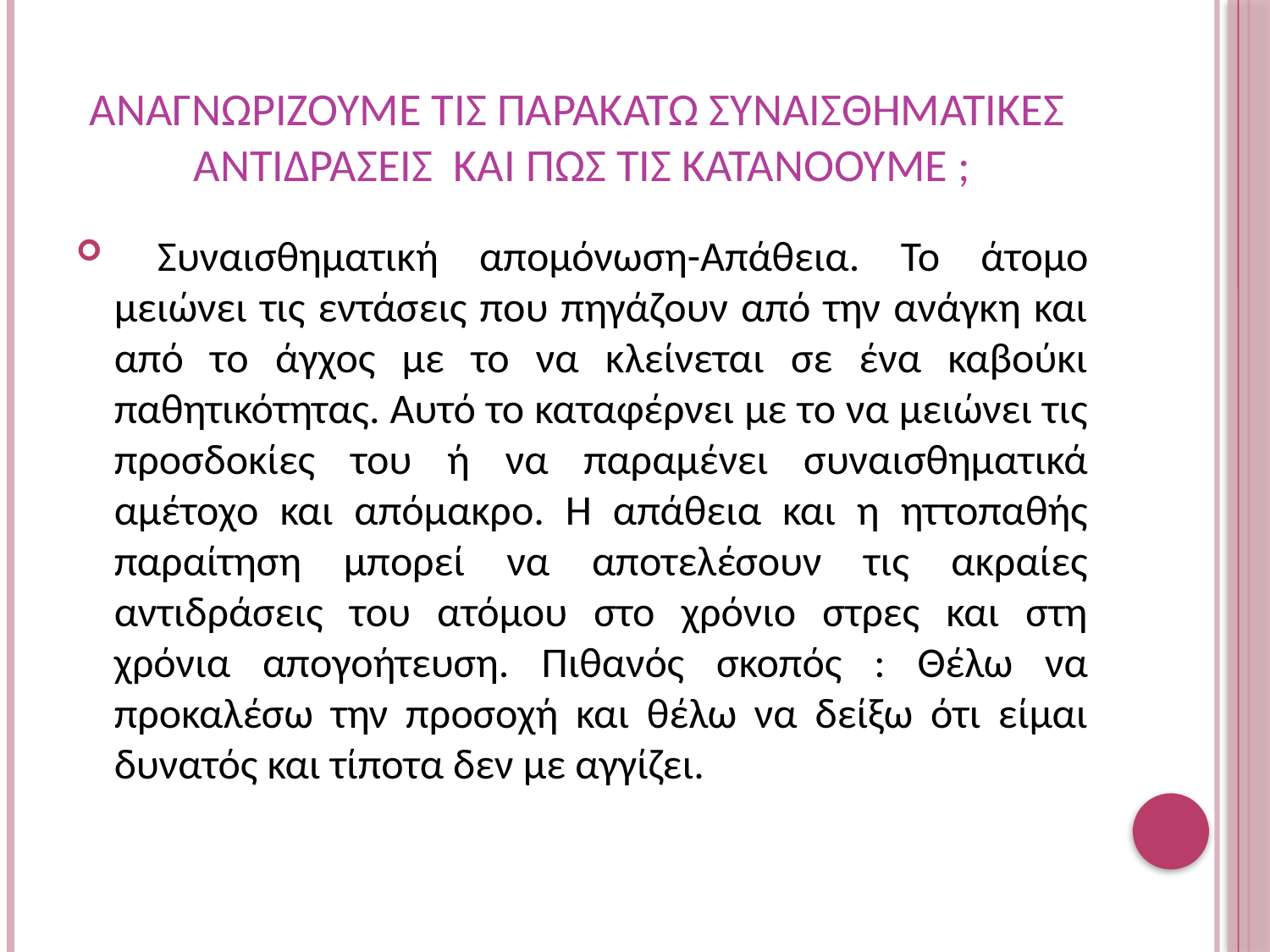

# ΑΝΑΓΝΩΡΙΖΟΥΜΕ ΤΙΣ ΠΑΡΑΚΑΤΩ ΣΥΝΑΙΣΘΗΜΑΤΙΚΕΣ  ΑΝΤΙΔΡΑΣΕΙΣ  ΚΑΙ ΠΩΣ ΤΙΣ ΚΑΤΑΝΟΟΥΜΕ ;
 Συναισθηματική απομόνωση-Απάθεια. Το άτομο μειώνει τις εντάσεις που πηγάζουν από την ανάγκη και από το άγχος με το να κλείνεται σε ένα καβούκι παθητικότητας. Αυτό το καταφέρνει με το να μειώνει τις προσδοκίες του ή να παραμένει συναισθηματικά αμέτοχο και απόμακρο. Η απάθεια και η ηττοπαθής παραίτηση μπορεί να αποτελέσουν τις ακραίες αντιδράσεις του ατόμου στο χρόνιο στρες και στη χρόνια απογοήτευση. Πιθανός σκοπός : Θέλω να προκαλέσω την προσοχή και θέλω να δείξω ότι είμαι δυνατός και τίποτα δεν με αγγίζει.